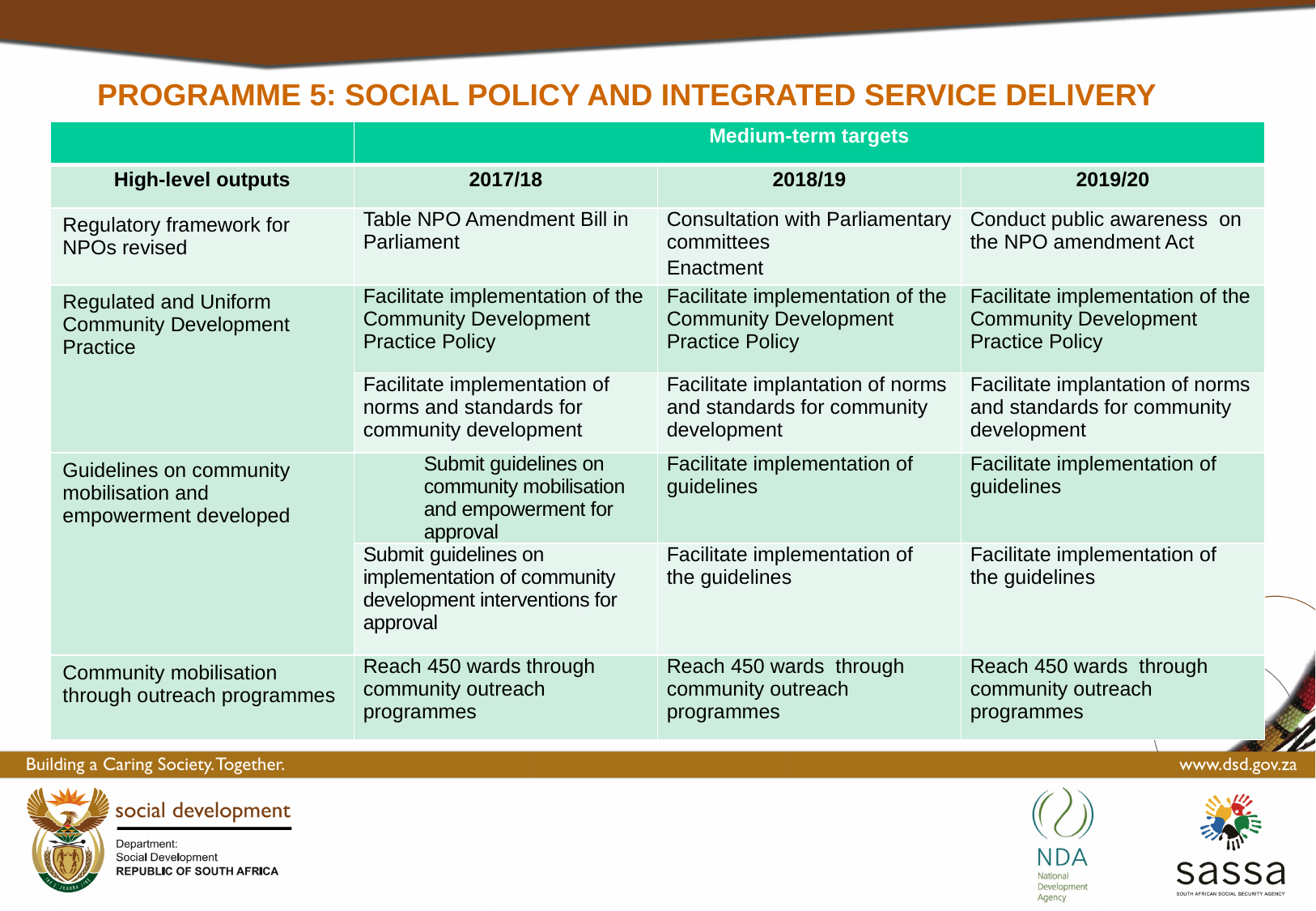

# Programme 5: SOCIAL POLICY AND INTEGRATED SERVICE DELIVERY
|  | Medium-term targets |  |  |
| --- | --- | --- | --- |
| High-level outputs | 2017/18 | 2018/19 | 2019/20 |
| Regulatory framework for NPOs revised | Table NPO Amendment Bill in Parliament | Consultation with Parliamentary committees Enactment | Conduct public awareness on the NPO amendment Act |
| Regulated and Uniform Community Development Practice | Facilitate implementation of the Community Development Practice Policy | Facilitate implementation of the Community Development Practice Policy | Facilitate implementation of the Community Development Practice Policy |
|  | Facilitate implementation of norms and standards for community development | Facilitate implantation of norms and standards for community development | Facilitate implantation of norms and standards for community development |
| Guidelines on community mobilisation and empowerment developed | Submit guidelines on community mobilisation and empowerment for approval | Facilitate implementation of guidelines | Facilitate implementation of guidelines |
|  | Submit guidelines on implementation of community development interventions for approval | Facilitate implementation of the guidelines | Facilitate implementation of the guidelines |
| Community mobilisation through outreach programmes | Reach 450 wards through community outreach programmes | Reach 450 wards through community outreach programmes | Reach 450 wards through community outreach programmes |